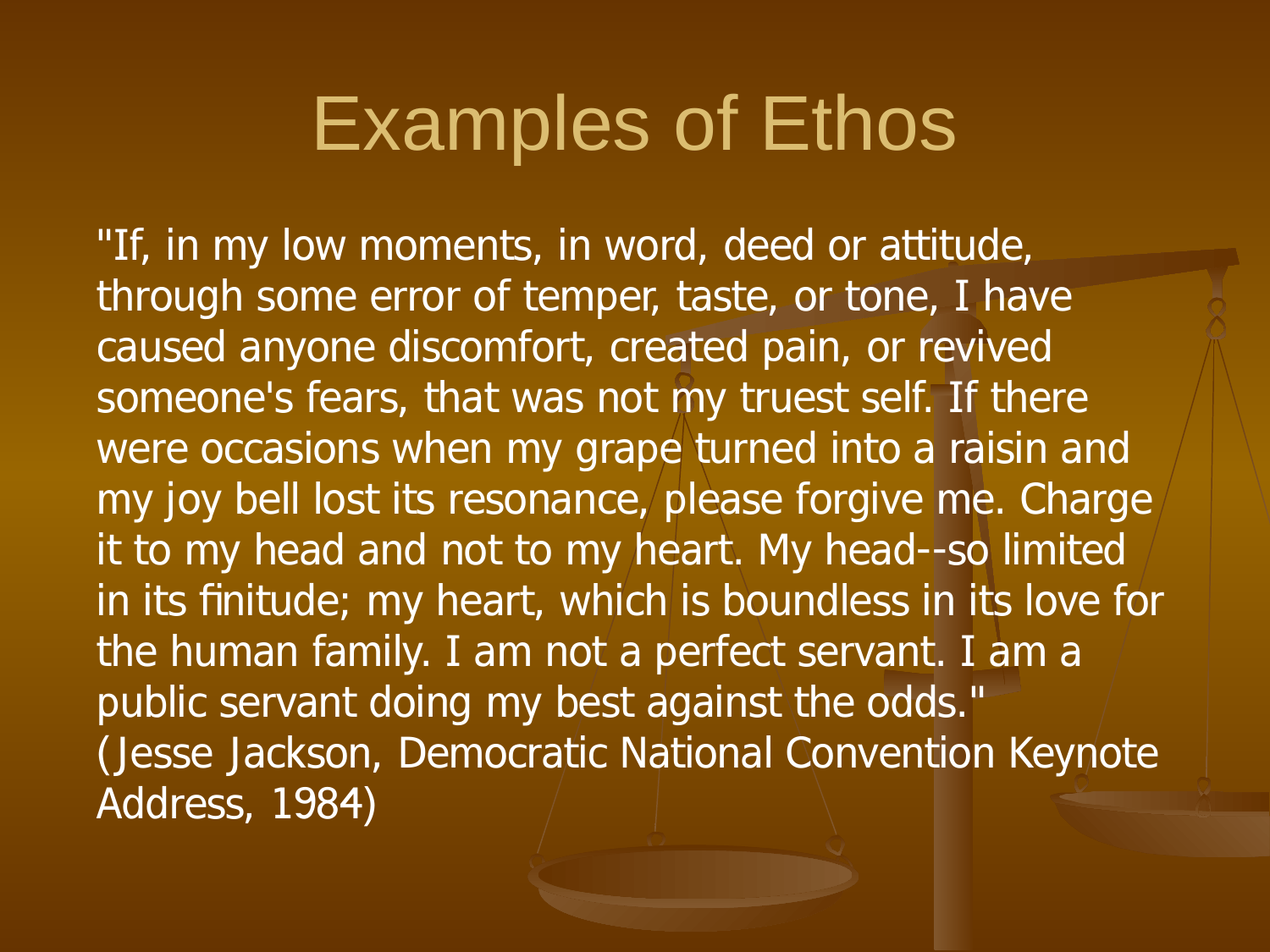

# Examples of Ethos
"If, in my low moments, in word, deed or attitude, through some error of temper, taste, or tone, I have caused anyone discomfort, created pain, or revived someone's fears, that was not my truest self. If there were occasions when my grape turned into a raisin and my joy bell lost its resonance, please forgive me. Charge it to my head and not to my heart. My head--so limited in its finitude; my heart, which is boundless in its love for the human family. I am not a perfect servant. I am a public servant doing my best against the odds."
(Jesse Jackson, Democratic National Convention Keynote Address, 1984)